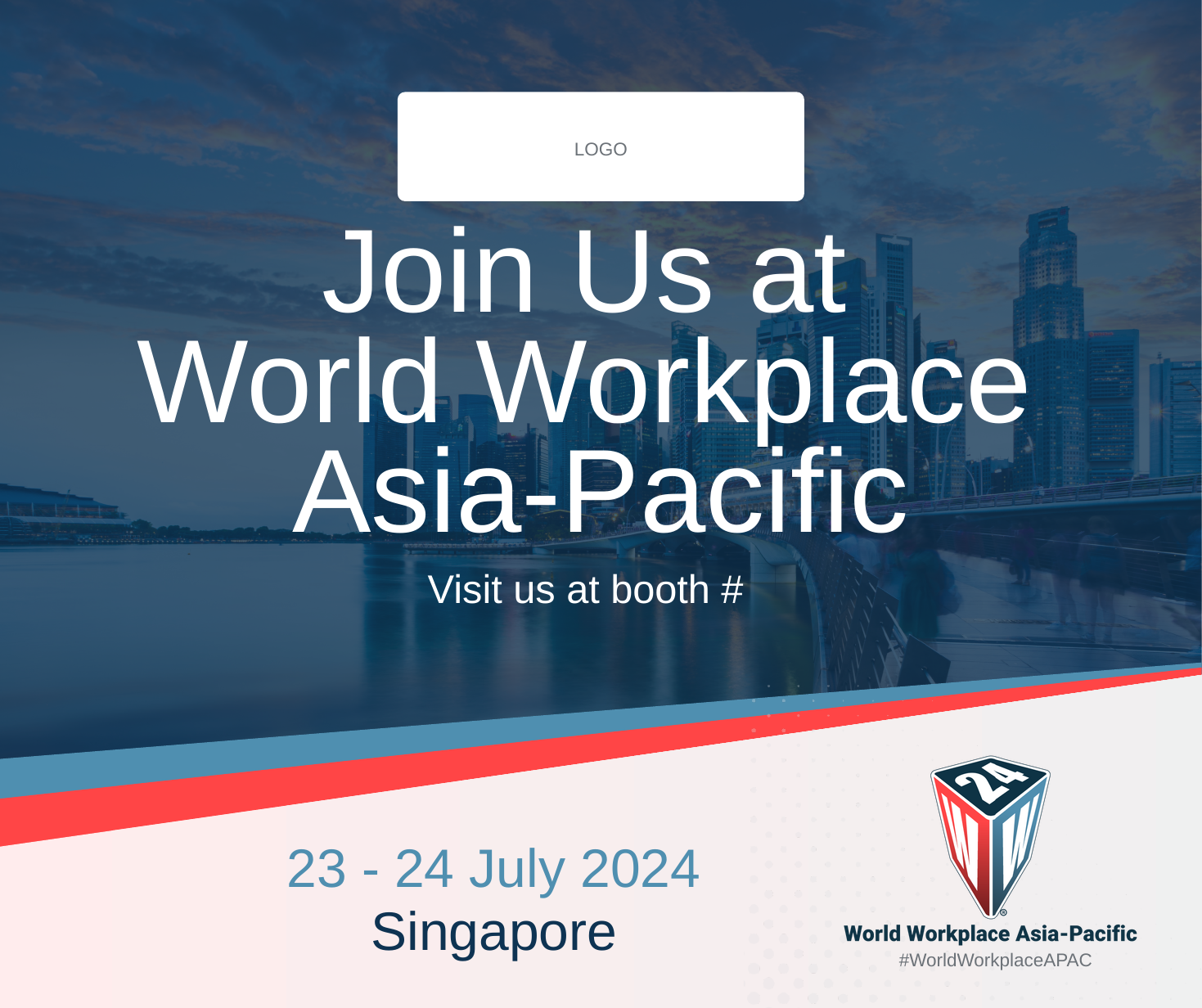

LOGO
Join Us at
World Workplace
Asia-Pacific

Visit us at booth #

#WorldWorkplaceAPAC

23 - 24 July 2024
Singapore